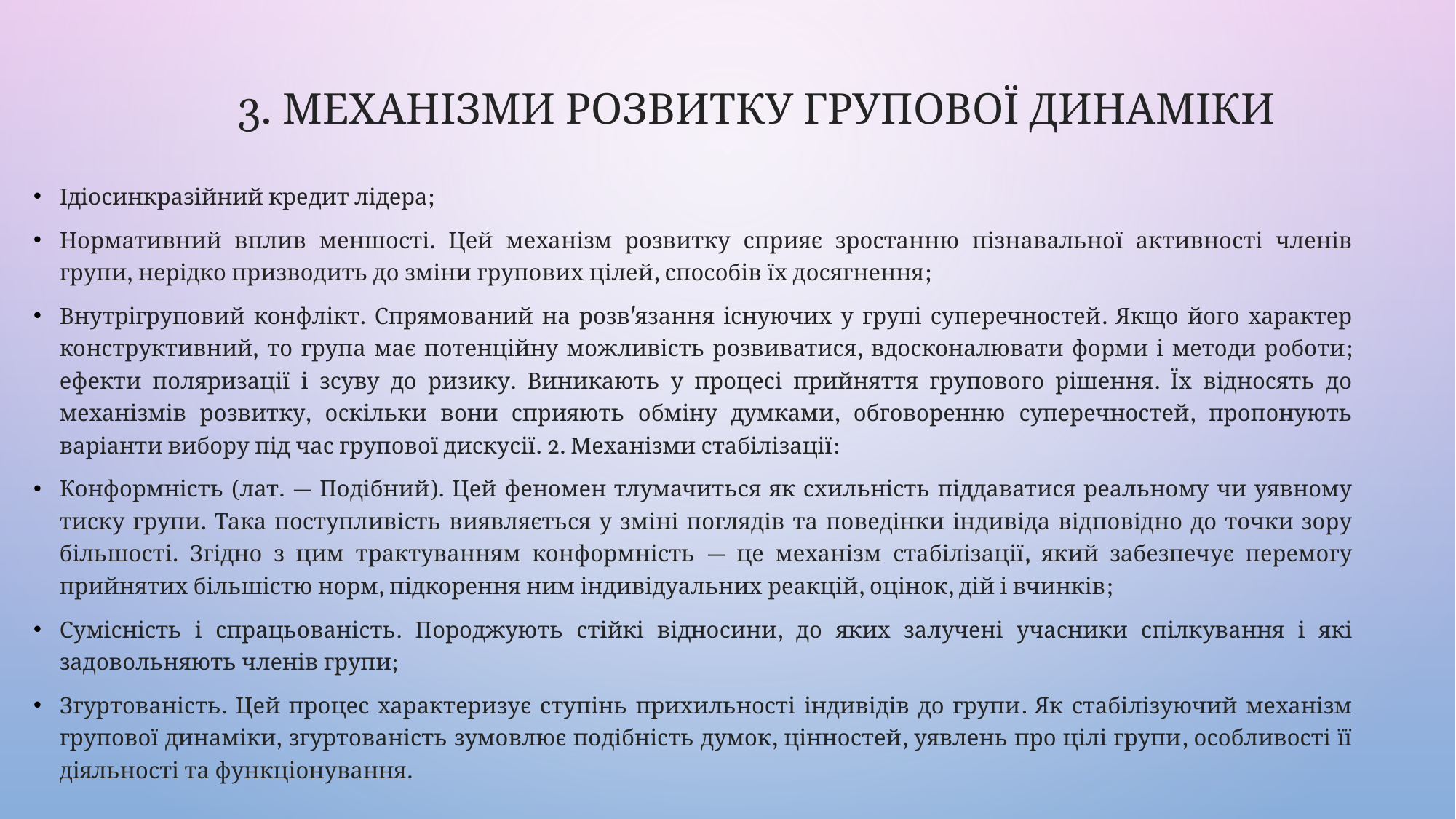

# 3. Механізми розвитку групової динаміки
Ідіосинкразійний кредит лідера;
Нормативний вплив меншості. Цей механізм розвитку сприяє зростанню пізнавальної активності членів групи, нерідко призводить до зміни групових цілей, способів їх досягнення;
Внутрігруповий конфлікт. Спрямований на розв'язання існуючих у групі суперечностей. Якщо його характер конструктивний, то група має потенційну можливість розвиватися, вдосконалювати форми і методи роботи; ефекти поляризації і зсуву до ризику. Виникають у процесі прийняття групового рішення. Їх відносять до механізмів розвитку, оскільки вони сприяють обміну думками, обговоренню суперечностей, пропонують варіанти вибору під час групової дискусії. 2. Механізми стабілізації:
Конформність (лат. — Подібний). Цей феномен тлумачиться як схильність піддаватися реальному чи уявному тиску групи. Така поступливість виявляється у зміні поглядів та поведінки індивіда відповідно до точки зору більшості. Згідно з цим трактуванням конформність — це механізм стабілізації, який забезпечує перемогу прийнятих більшістю норм, підкорення ним індивідуальних реакцій, оцінок, дій і вчинків;
Сумісність і спрацьованість. Породжують стійкі відносини, до яких залучені учасники спілкування і які задовольняють членів групи;
Згуртованість. Цей процес характеризує ступінь прихильності індивідів до групи. Як стабілізуючий механізм групової динаміки, згуртованість зумовлює подібність думок, цінностей, уявлень про цілі групи, особливості її діяльності та функціонування.